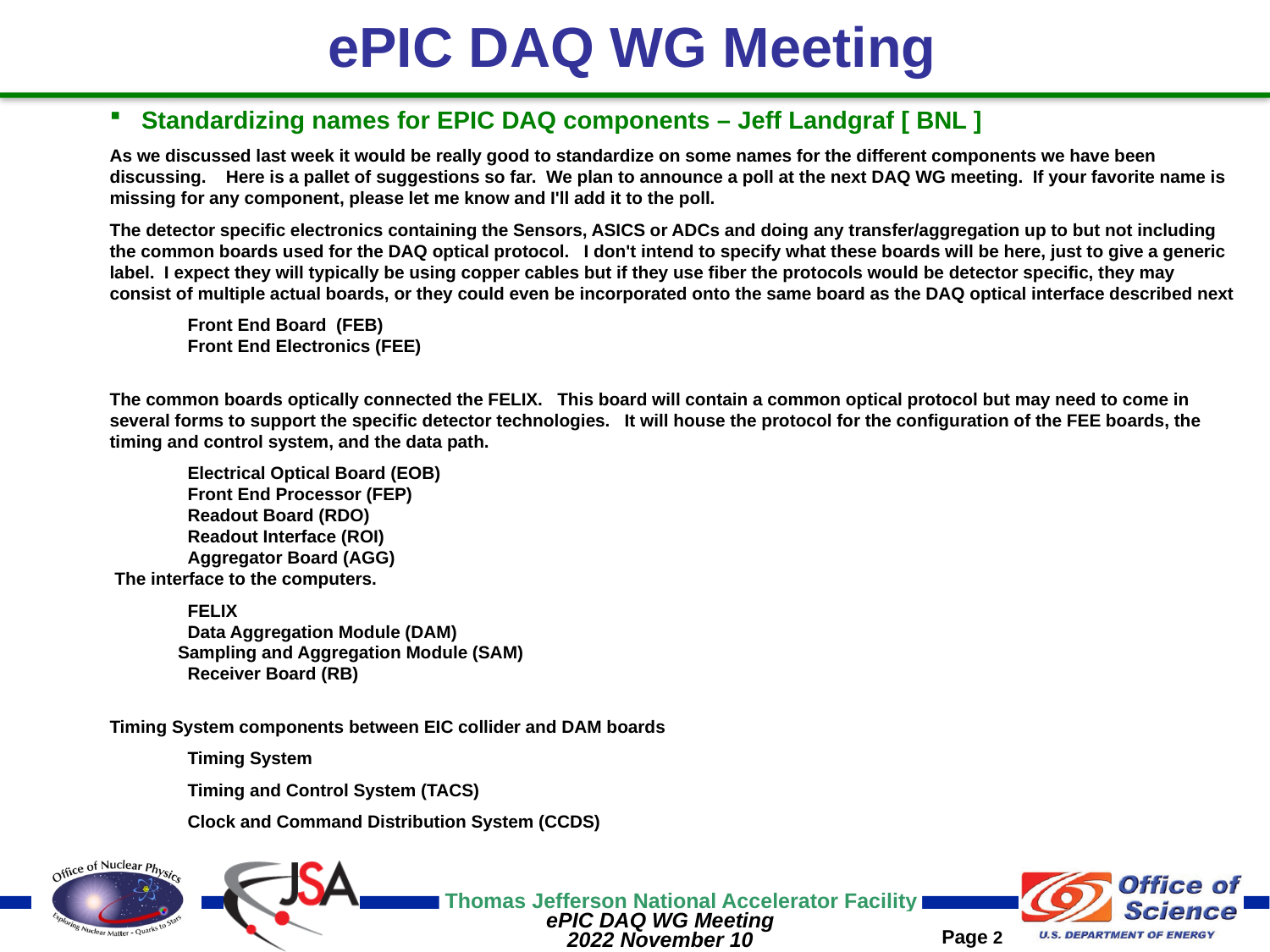

# ePIC DAQ WG Meeting
Standardizing names for EPIC DAQ components – Jeff Landgraf [ BNL ]
As we discussed last week it would be really good to standardize on some names for the different components we have been discussing.    Here is a pallet of suggestions so far.  We plan to announce a poll at the next DAQ WG meeting.  If your favorite name is missing for any component, please let me know and I'll add it to the poll.
The detector specific electronics containing the Sensors, ASICS or ADCs and doing any transfer/aggregation up to but not including the common boards used for the DAQ optical protocol.   I don't intend to specify what these boards will be here, just to give a generic label.  I expect they will typically be using copper cables but if they use fiber the protocols would be detector specific, they may consist of multiple actual boards, or they could even be incorporated onto the same board as the DAQ optical interface described next
                Front End Board  (FEB)
                Front End Electronics (FEE)

The common boards optically connected the FELIX.   This board will contain a common optical protocol but may need to come in several forms to support the specific detector technologies.   It will house the protocol for the configuration of the FEE boards, the timing and control system, and the data path.
                Electrical Optical Board (EOB)
                Front End Processor (FEP)
                Readout Board (RDO)
                Readout Interface (ROI)
                Aggregator Board (AGG)
 The interface to the computers.
                FELIX
                Data Aggregation Module (DAM)
         Sampling and Aggregation Module (SAM)
                Receiver Board (RB)

Timing System components between EIC collider and DAM boards
                Timing System
                Timing and Control System (TACS)
                Clock and Command Distribution System (CCDS)